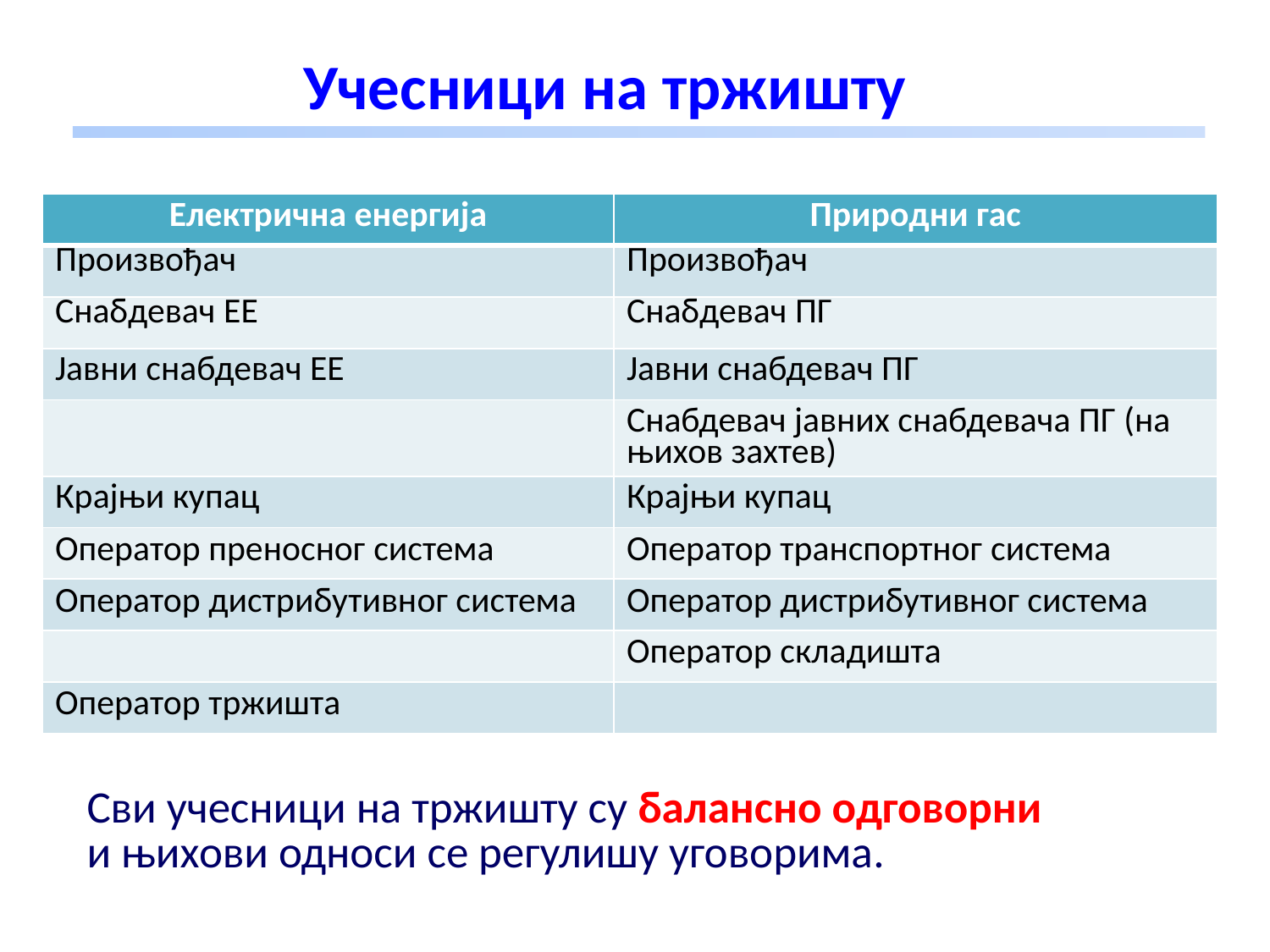

# Учесници на тржишту

| Електрична енергија | Природни гас |
| --- | --- |
| Произвођач | Произвођач |
| Снабдевач ЕЕ | Снабдевач ПГ |
| Јавни снабдевач ЕЕ | Јавни снабдевач ПГ |
|  | Снабдевач јавних снабдевача ПГ (на њихов захтев) |
| Крајњи купац | Крајњи купац |
| Оператор преносног система | Оператор транспортног система |
| Оператор дистрибутивног система | Оператор дистрибутивног система |
|  | Оператор складишта |
| Оператор тржишта |  |
Сви учесници на тржишту су балансно одговорни и њихови односи се регулишу уговорима.